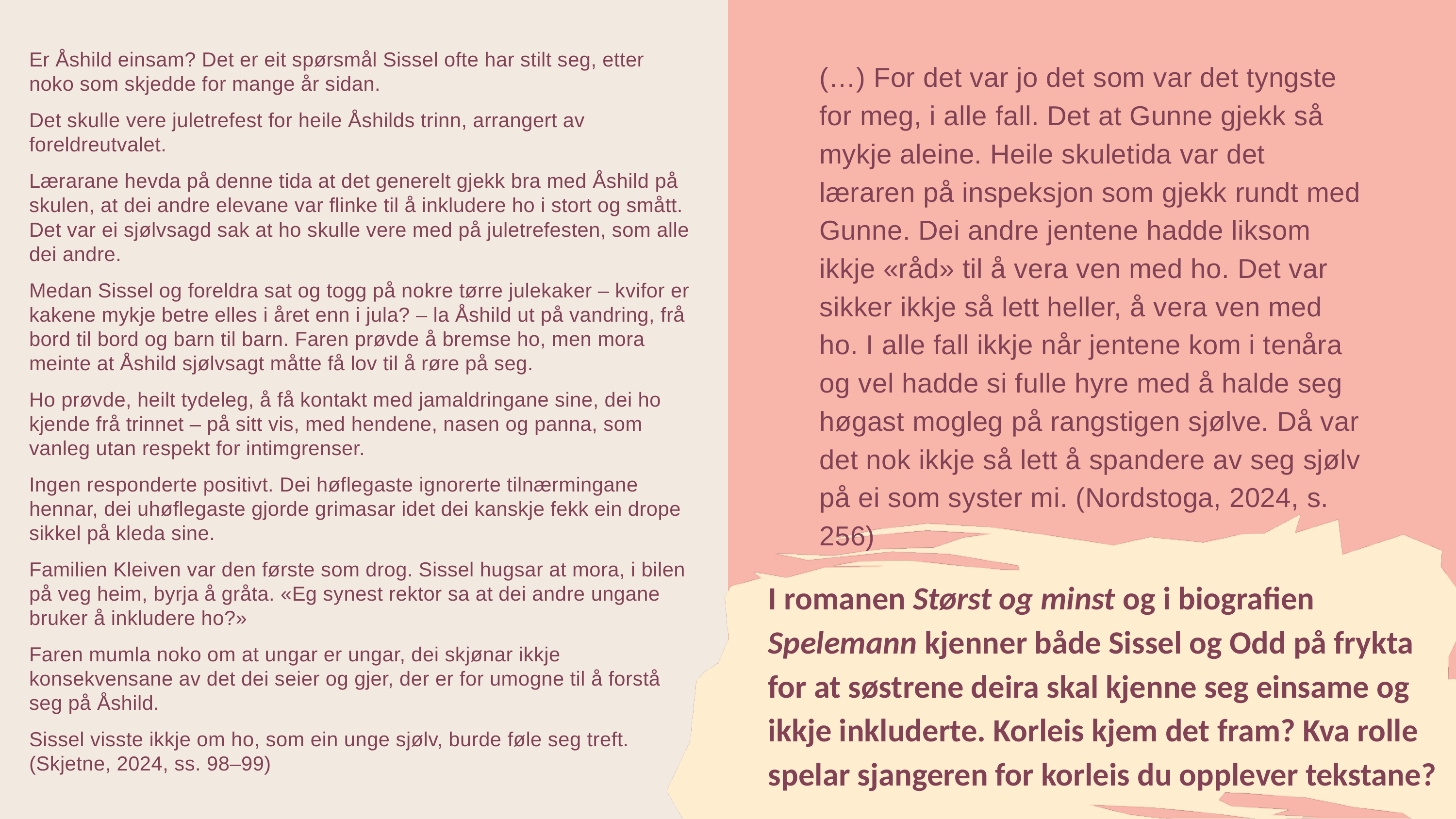

Er Åshild einsam? Det er eit spørsmål Sissel ofte har stilt seg, etter noko som skjedde for mange år sidan.
Det skulle vere juletrefest for heile Åshilds trinn, arrangert av foreldreutvalet.
Lærarane hevda på denne tida at det generelt gjekk bra med Åshild på skulen, at dei andre elevane var flinke til å inkludere ho i stort og smått. Det var ei sjølvsagd sak at ho skulle vere med på juletrefesten, som alle dei andre.
Medan Sissel og foreldra sat og togg på nokre tørre julekaker – kvifor er kakene mykje betre elles i året enn i jula? – la Åshild ut på vandring, frå bord til bord og barn til barn. Faren prøvde å bremse ho, men mora meinte at Åshild sjølvsagt måtte få lov til å røre på seg.
Ho prøvde, heilt tydeleg, å få kontakt med jamaldringane sine, dei ho kjende frå trinnet – på sitt vis, med hendene, nasen og panna, som vanleg utan respekt for intimgrenser.
Ingen responderte positivt. Dei høflegaste ignorerte tilnærmingane hennar, dei uhøflegaste gjorde grimasar idet dei kanskje fekk ein drope sikkel på kleda sine.
Familien Kleiven var den første som drog. Sissel hugsar at mora, i bilen på veg heim, byrja å gråta. «Eg synest rektor sa at dei andre ungane bruker å inkludere ho?»
Faren mumla noko om at ungar er ungar, dei skjønar ikkje konsekvensane av det dei seier og gjer, der er for umogne til å forstå seg på Åshild.
Sissel visste ikkje om ho, som ein unge sjølv, burde føle seg treft. (Skjetne, 2024, ss. 98–99)

(…) For det var jo det som var det tyngste for meg, i alle fall. Det at Gunne gjekk så mykje aleine. Heile skuletida var det læraren på inspeksjon som gjekk rundt med Gunne. Dei andre jentene hadde liksom ikkje «råd» til å vera ven med ho. Det var sikker ikkje så lett heller, å vera ven med ho. I alle fall ikkje når jentene kom i tenåra og vel hadde si fulle hyre med å halde seg høgast mogleg på rangstigen sjølve. Då var det nok ikkje så lett å spandere av seg sjølv på ei som syster mi. (Nordstoga, 2024, s. 256)

I romanen Størst og minst og i biografien Spelemann kjenner både Sissel og Odd på frykta for at søstrene deira skal kjenne seg einsame og ikkje inkluderte. Korleis kjem det fram? Kva rolle spelar sjangeren for korleis du opplever tekstane?